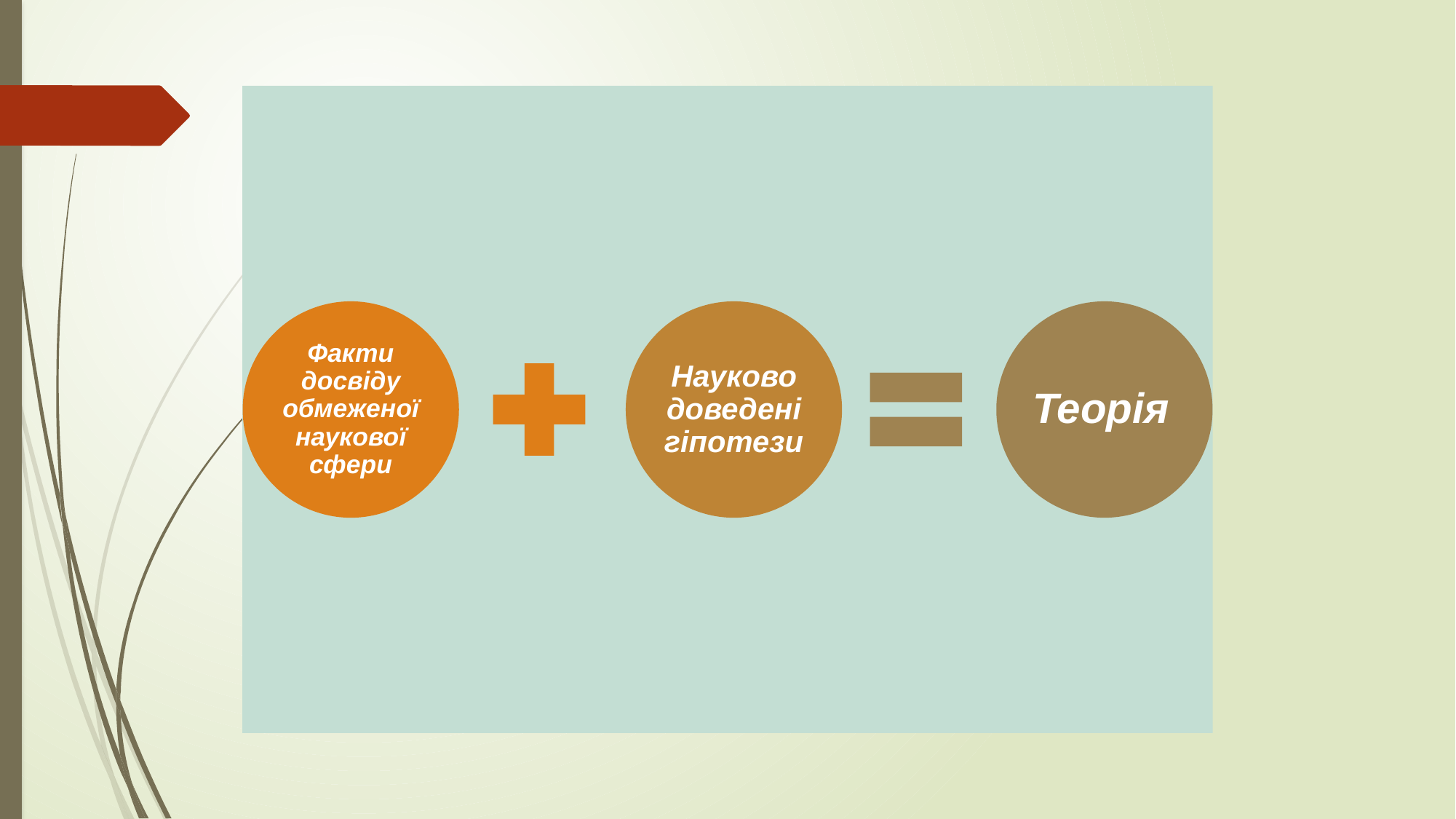

Факти досвіду обмеженої наукової сфери

Науково доведені гіпотези

Теорія